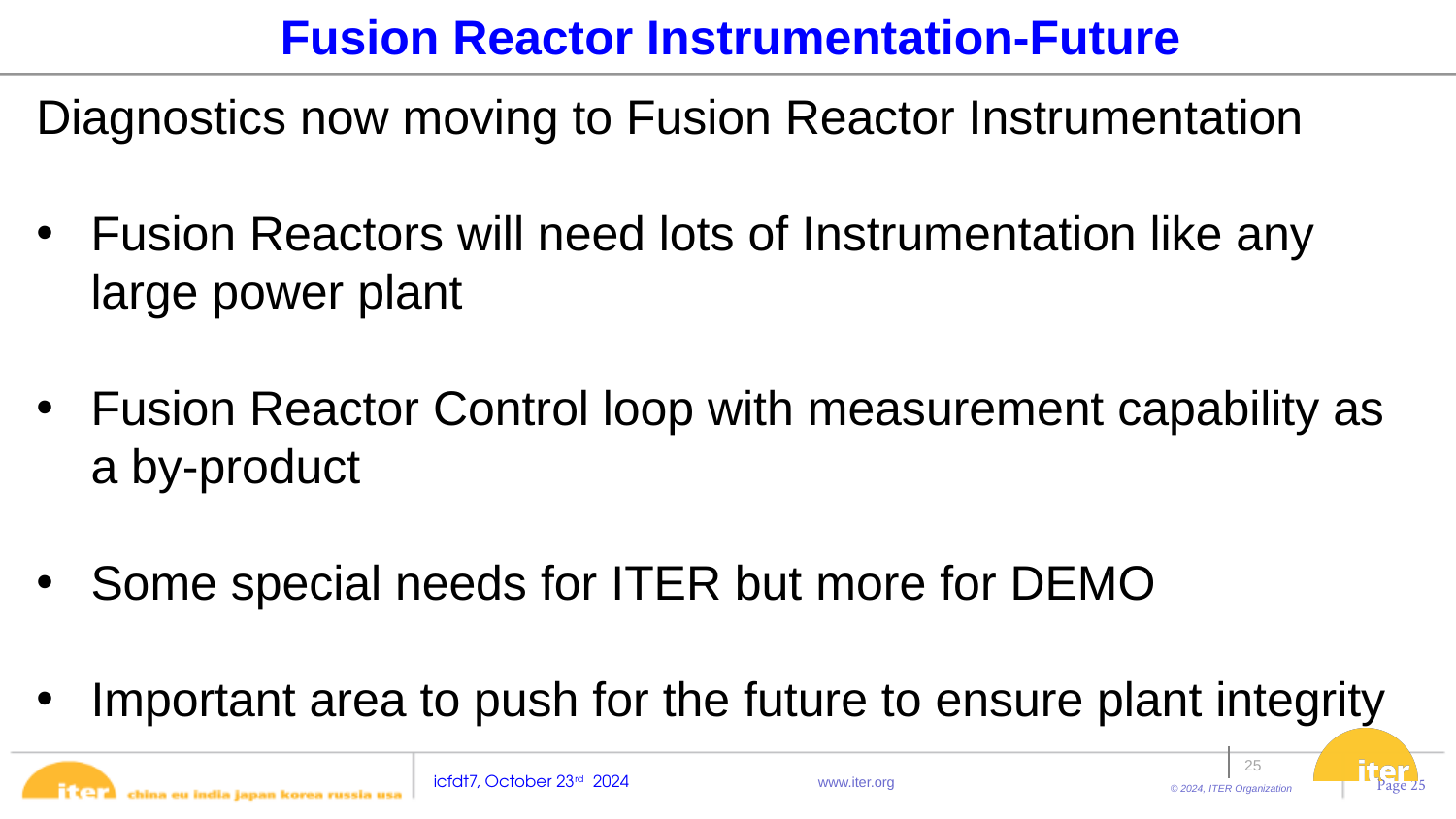

Fusion Reactor Instrumentation-Future
Diagnostics now moving to Fusion Reactor Instrumentation

Fusion Reactors will need lots of Instrumentation like any large power plant

Fusion Reactor Control loop with measurement capability as a by-product

Some special needs for ITER but more for DEMO

Important area to push for the future to ensure plant integrity